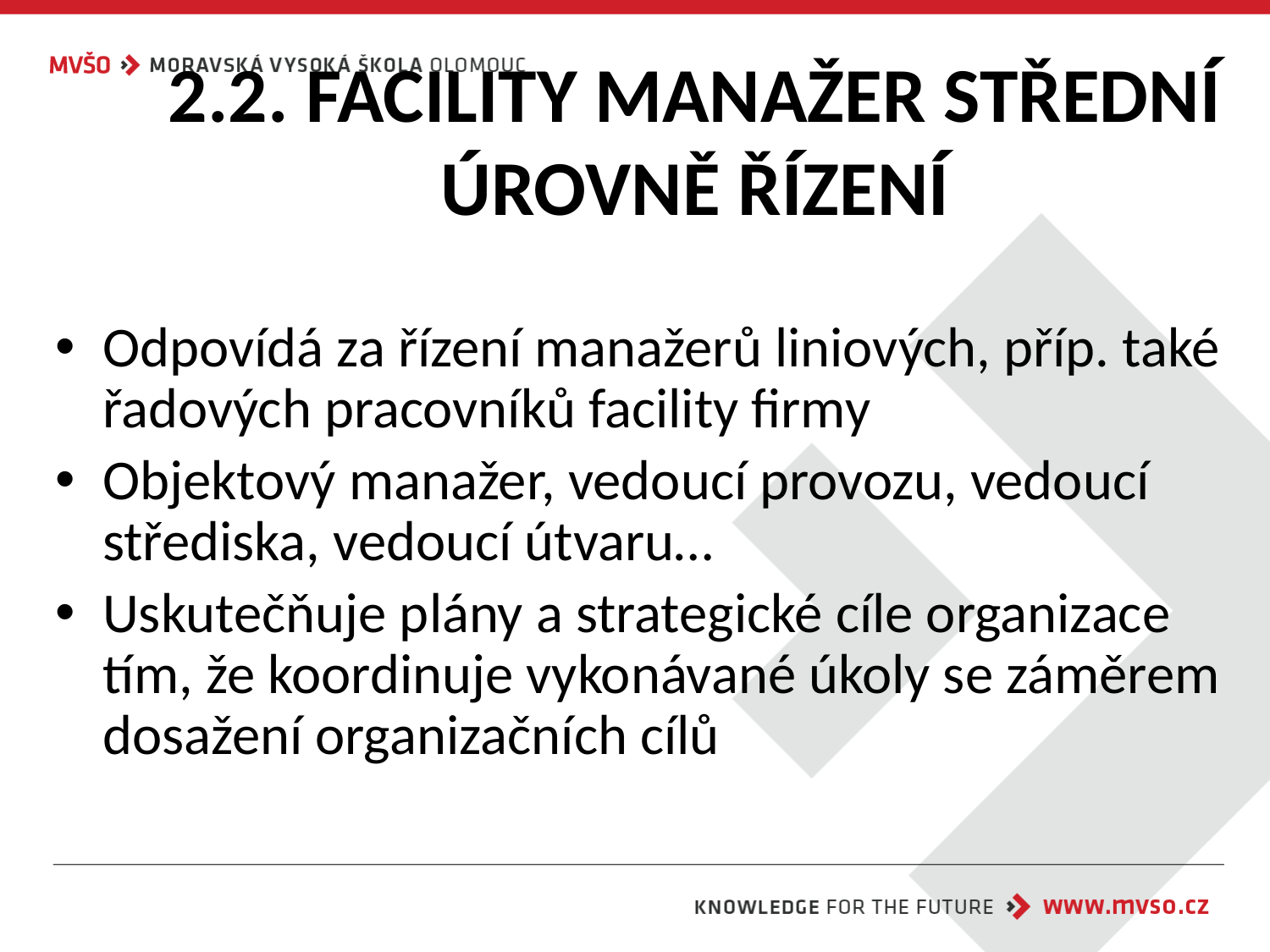

# 2.2. FACILITY MANAŽER STŘEDNÍ ÚROVNĚ ŘÍZENÍ
Odpovídá za řízení manažerů liniových, příp. také řadových pracovníků facility firmy
Objektový manažer, vedoucí provozu, vedoucí střediska, vedoucí útvaru…
Uskutečňuje plány a strategické cíle organizace tím, že koordinuje vykonávané úkoly se záměrem dosažení organizačních cílů